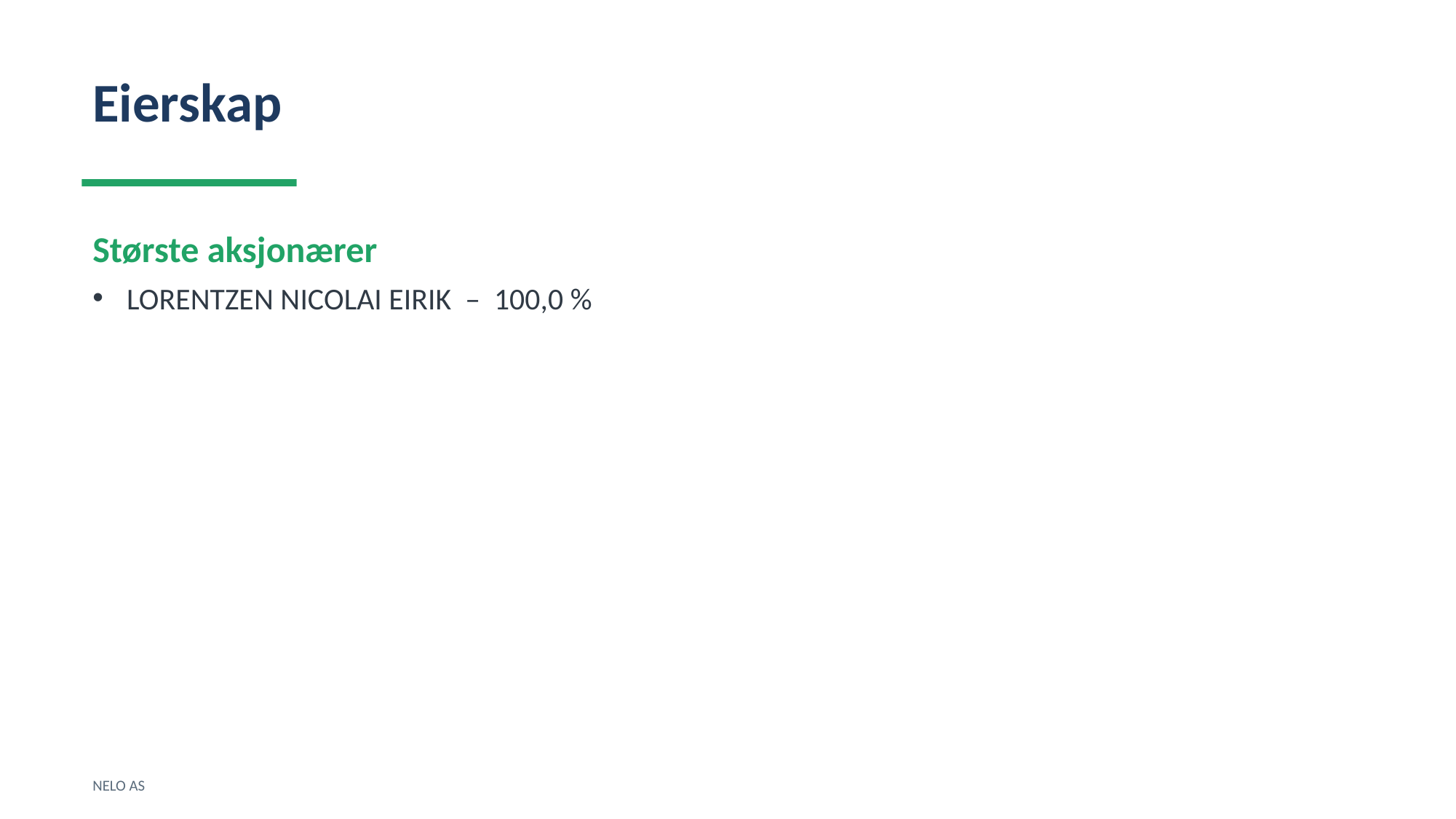

Eierskap

Største aksjonærer
LORENTZEN NICOLAI EIRIK  –  100,0 %
NELO AS